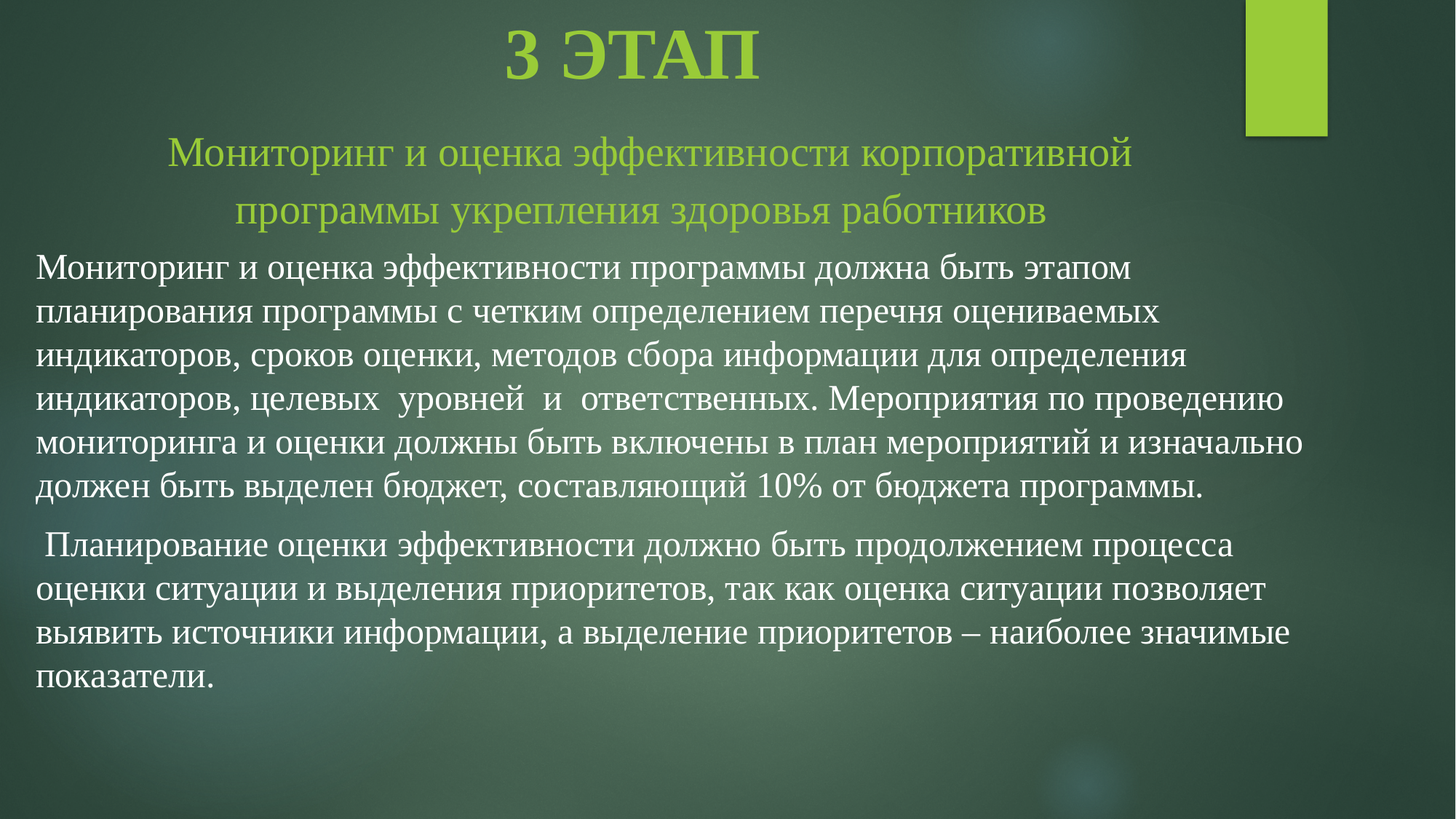

# 3 ЭТАП Мониторинг и оценка эффективности корпоративной программы укрепления здоровья работников
Мониторинг и оценка эффективности программы должна быть этапом планирования программы с четким определением перечня оцениваемых индикаторов, сроков оценки, методов сбора информации для определения индикаторов, целевых  уровней  и  ответственных. Мероприятия по проведению мониторинга и оценки должны быть включены в план мероприятий и изначально должен быть выделен бюджет, составляющий 10% от бюджета программы.
 Планирование оценки эффективности должно быть продолжением процесса оценки ситуации и выделения приоритетов, так как оценка ситуации позволяет выявить источники информации, а выделение приоритетов – наиболее значимые показатели.